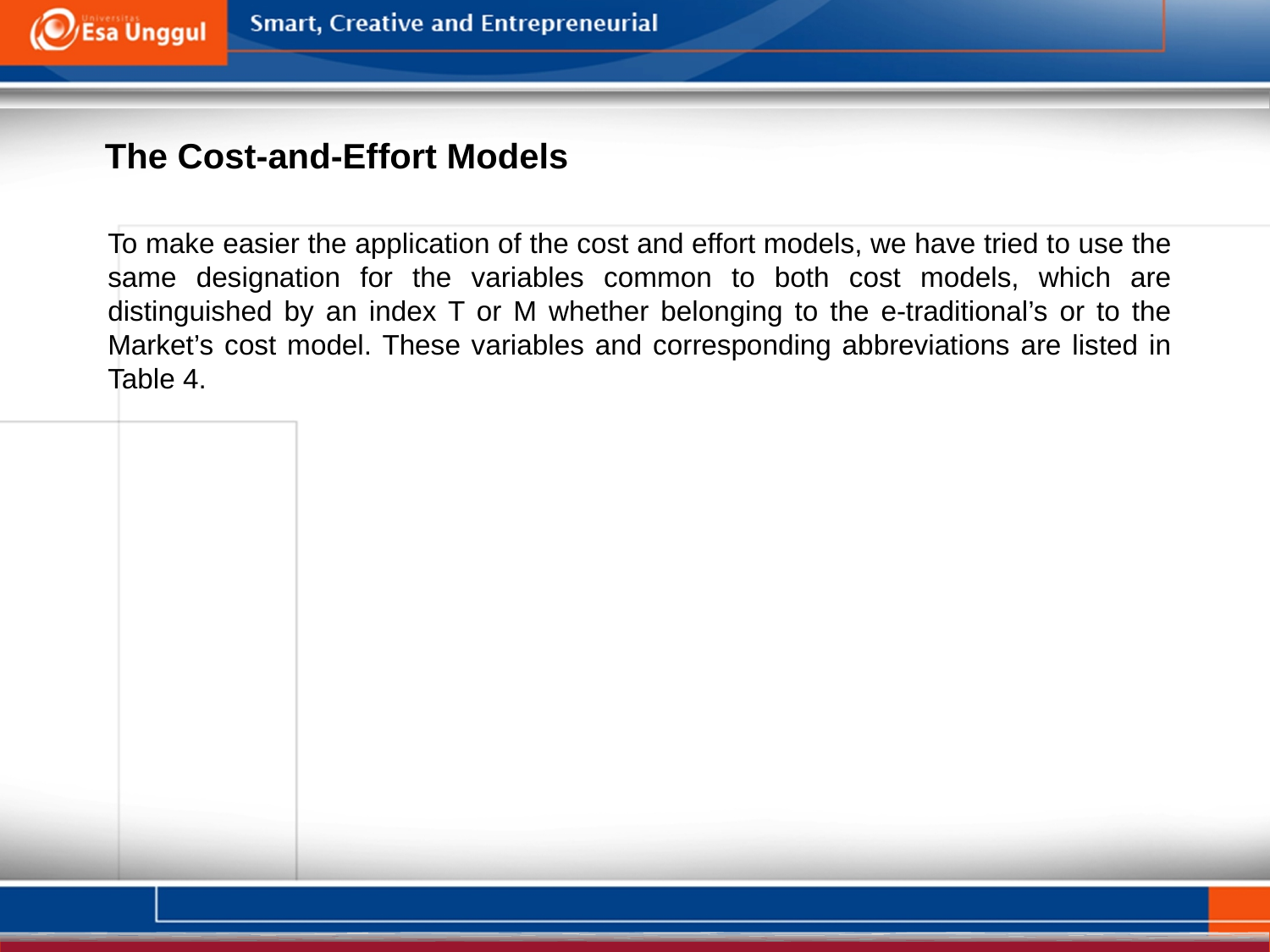

The Cost-and-Effort Models
To make easier the application of the cost and effort models, we have tried to use the same designation for the variables common to both cost models, which are distinguished by an index T or M whether belonging to the e-traditional’s or to the Market’s cost model. These variables and corresponding abbreviations are listed in Table 4.